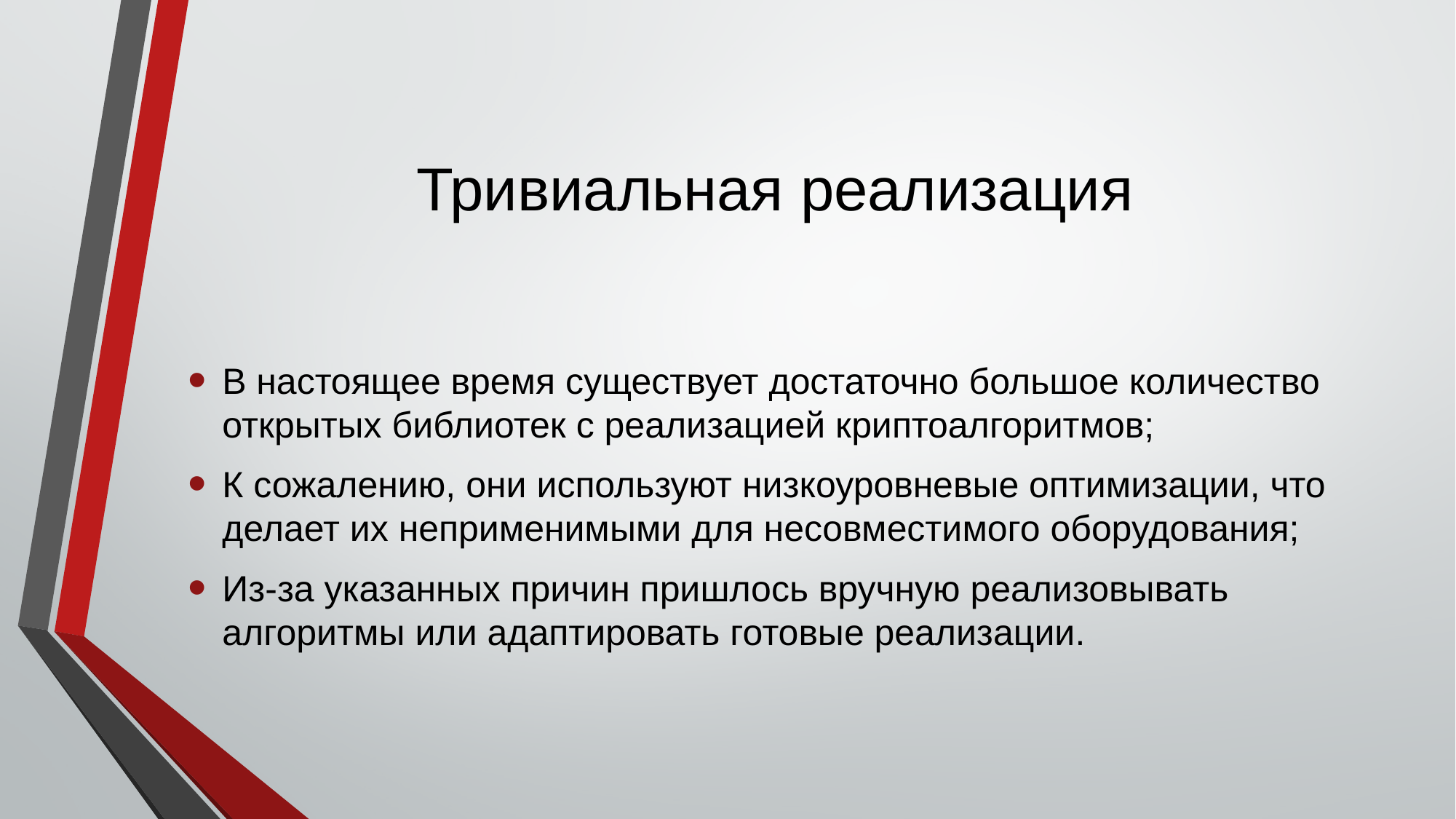

# Тривиальная реализация
В настоящее время существует достаточно большое количество открытых библиотек с реализацией криптоалгоритмов;
К сожалению, они используют низкоуровневые оптимизации, что делает их неприменимыми для несовместимого оборудования;
Из-за указанных причин пришлось вручную реализовывать алгоритмы или адаптировать готовые реализации.